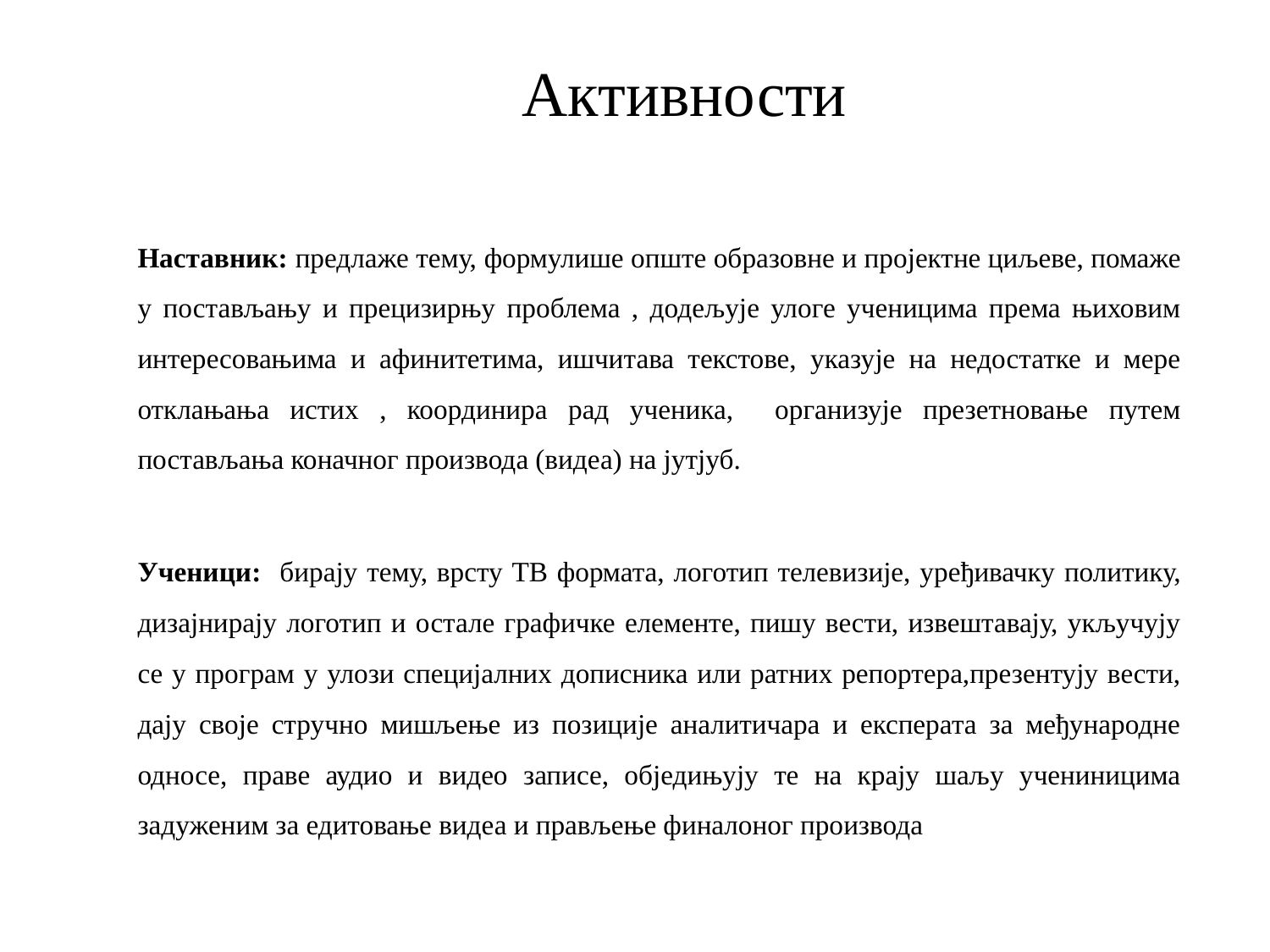

# Активности
Наставник: предлаже тему, формулише опште образовне и пројектне циљеве, помаже у постављању и прецизирњу проблема , додељује улоге ученицима према њиховим интересовањима и афинитетима, ишчитава текстове, указује на недостатке и мере отклањања истих , координира рад ученика,  организује презетновање путем постављања коначног производа (видеа) на јутјуб.

Ученици:  бирају тему, врсту ТВ формата, логотип телевизије, уређивачку политику, дизајнирају логотип и остале графичке елементе, пишу вести, извештавају, укључују се у програм у улози специјалних дописника или ратних репортера,презентују вести, дају своје стручно мишљење из позиције аналитичара и експерата за међународне односе, праве аудио и видео записе, обједињују те на крају шаљу учениницима задуженим за едитовање видеа и прављење финалоног производа